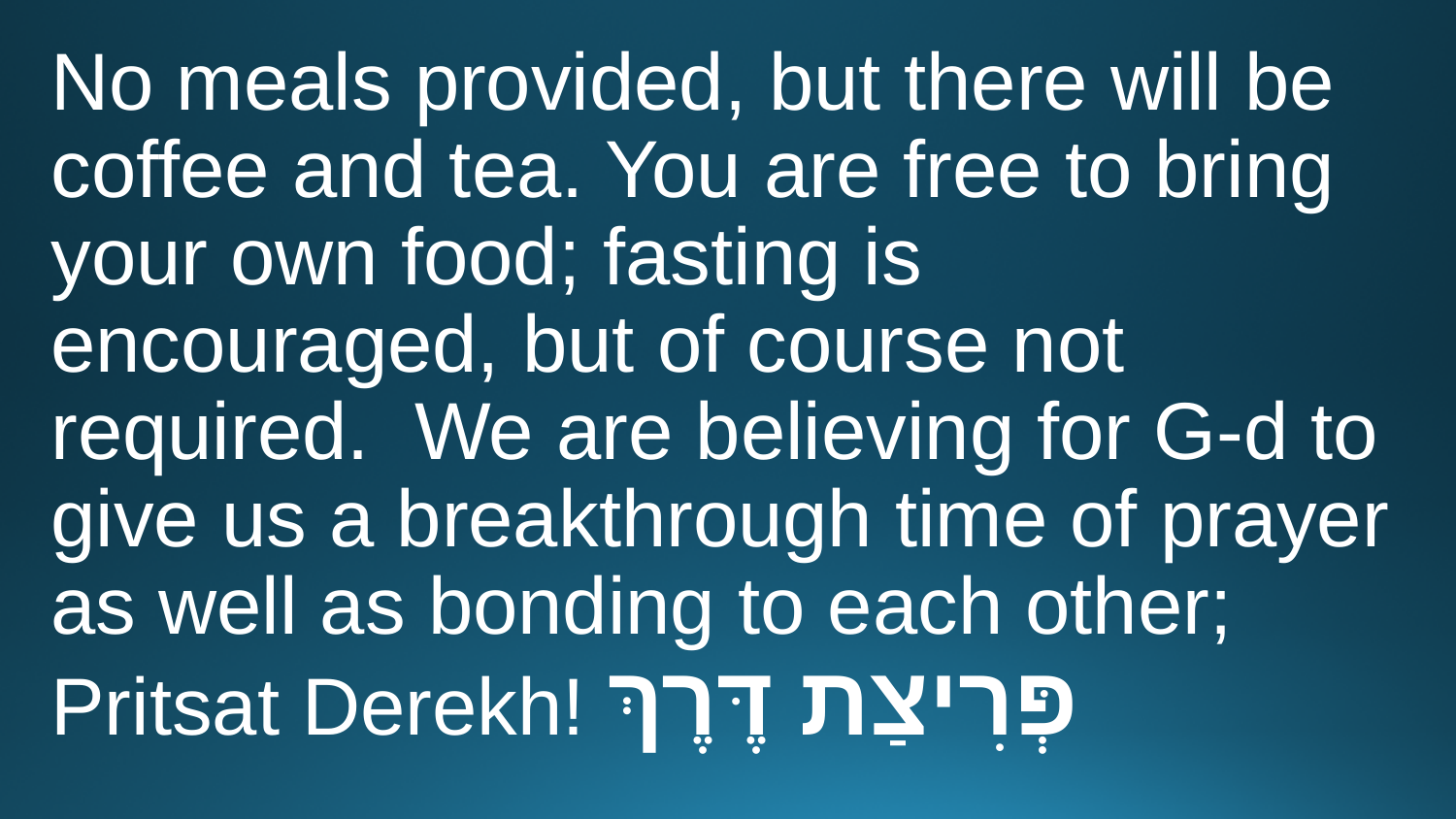

No meals provided, but there will be coffee and tea. You are free to bring your own food; fasting is encouraged, but of course not required.  We are believing for G-d to give us a breakthrough time of prayer as well as bonding to each other; Pritsat Derekh! פְּרִיצַת דֶּרֶךְ